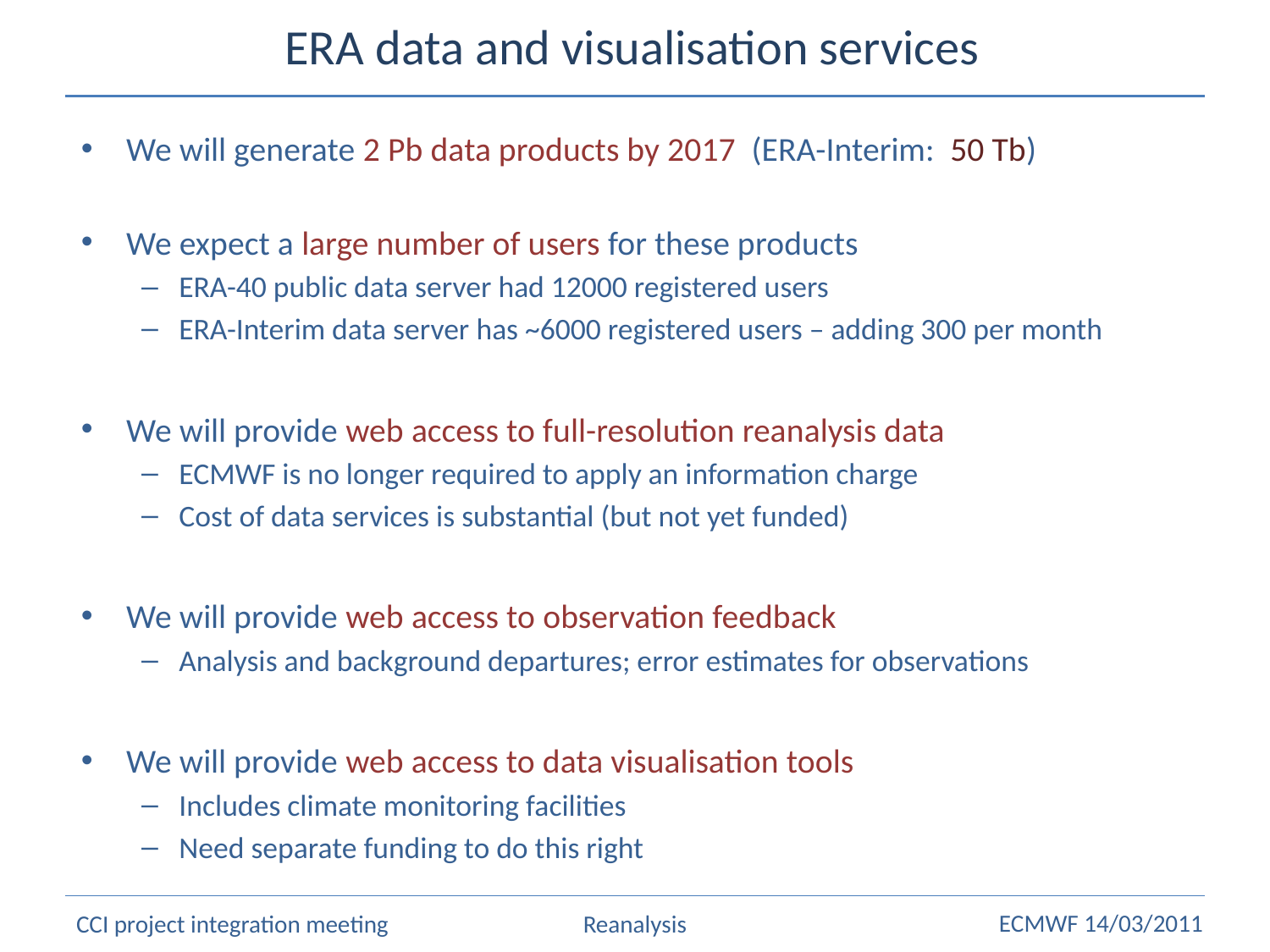

# ERA data and visualisation services
We will generate 2 Pb data products by 2017  (ERA-Interim:  50 Tb)

We expect a large number of users for these products
ERA-40 public data server had 12000 registered users
ERA-Interim data server has ~6000 registered users – adding 300 per month

We will provide web access to full-resolution reanalysis data
ECMWF is no longer required to apply an information charge
Cost of data services is substantial (but not yet funded)

We will provide web access to observation feedback
Analysis and background departures; error estimates for observations

We will provide web access to data visualisation tools
Includes climate monitoring facilities
Need separate funding to do this right

CCI project integration meeting
Reanalysis